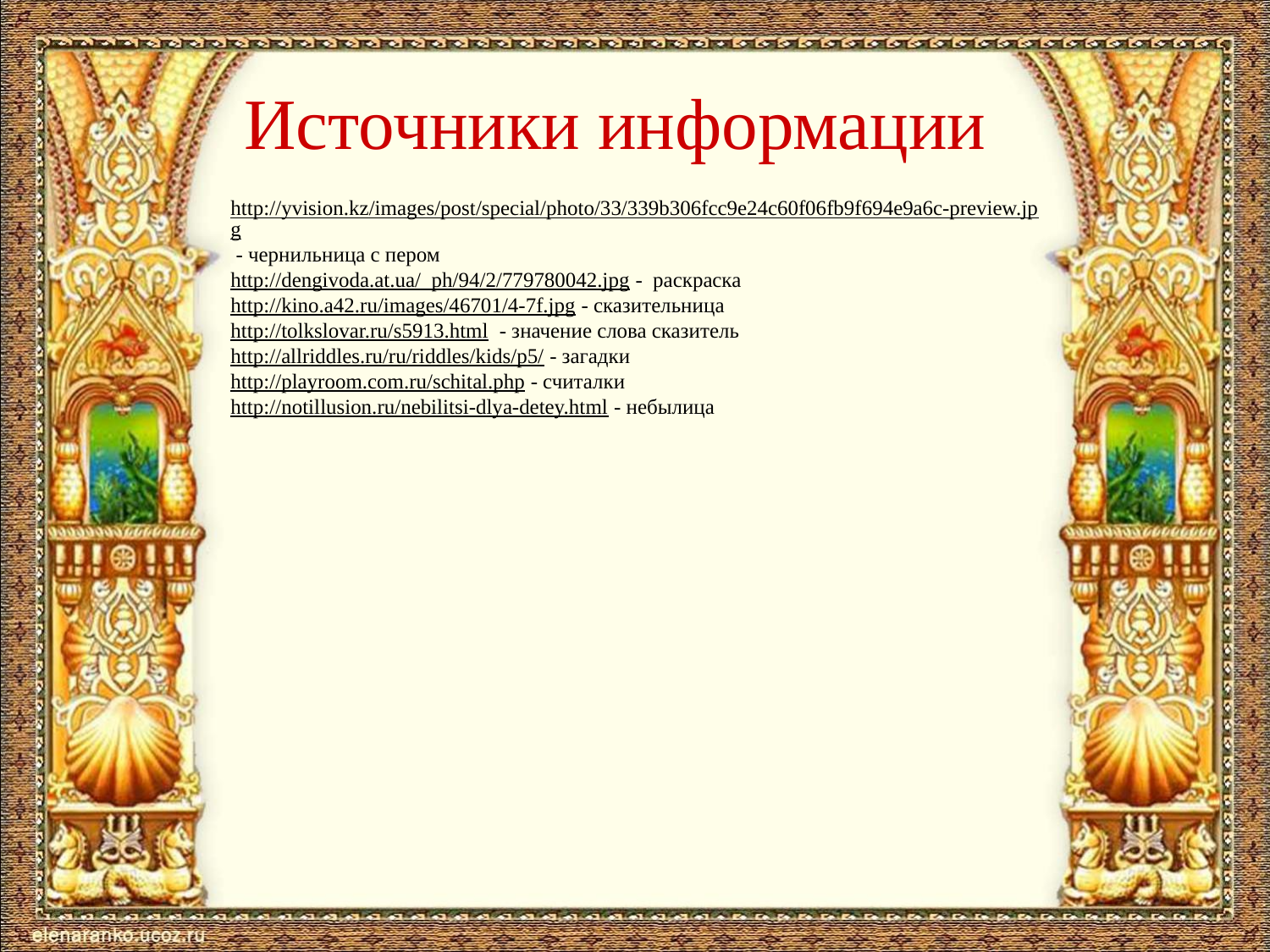

# Источники информации
http://yvision.kz/images/post/special/photo/33/339b306fcc9e24c60f06fb9f694e9a6c-preview.jpg - чернильница с пером
http://dengivoda.at.ua/_ph/94/2/779780042.jpg -  раскраска
http://kino.a42.ru/images/46701/4-7f.jpg - сказительница
http://tolkslovar.ru/s5913.html  - значение слова сказитель
http://allriddles.ru/ru/riddles/kids/p5/ - загадки
http://playroom.com.ru/schital.php - считалки
http://notillusion.ru/nebilitsi-dlya-detey.html - небылица